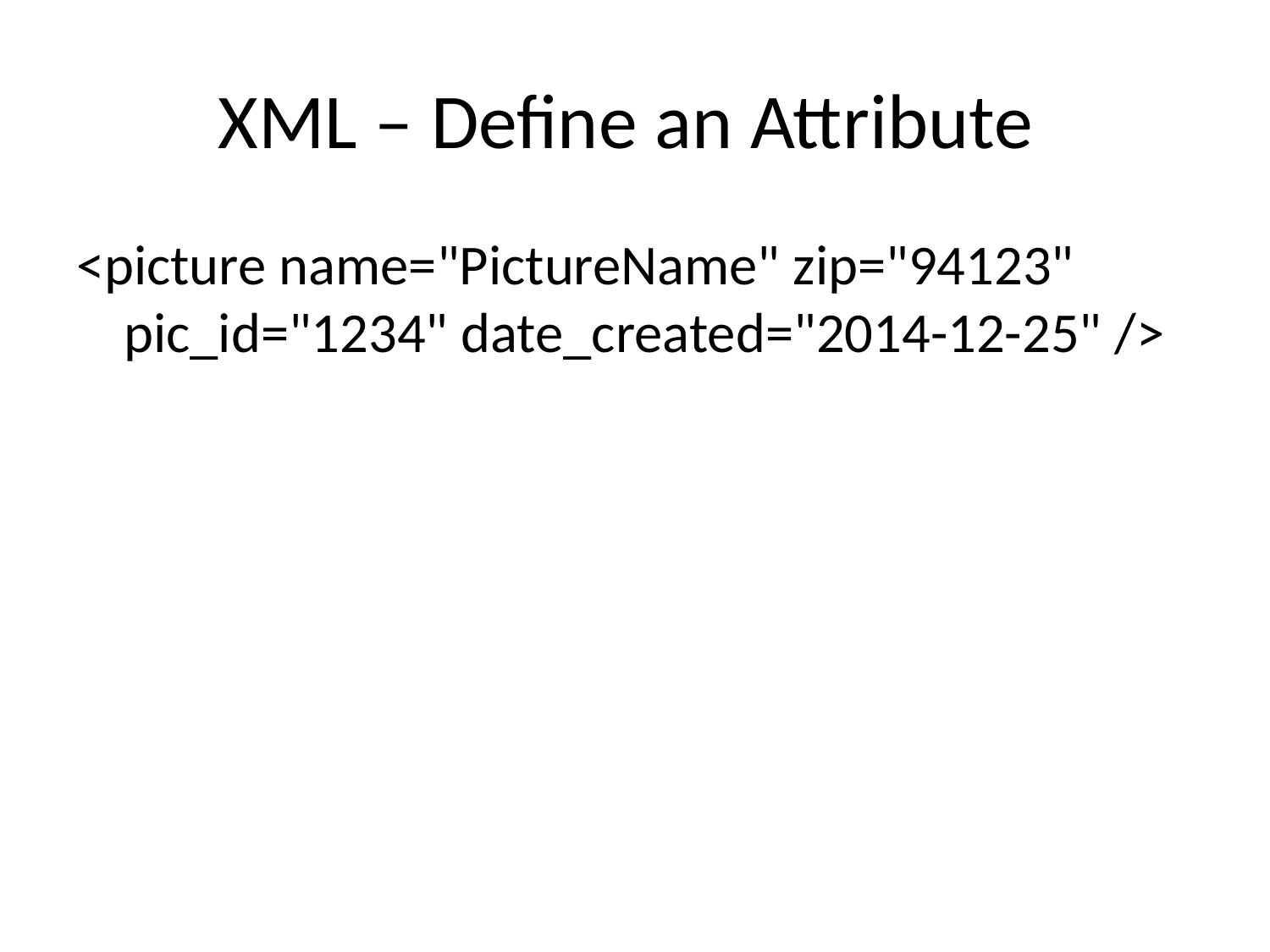

# XML – Define an Attribute
<picture name="PictureName" zip="94123" pic_id="1234" date_created="2014-12-25" />